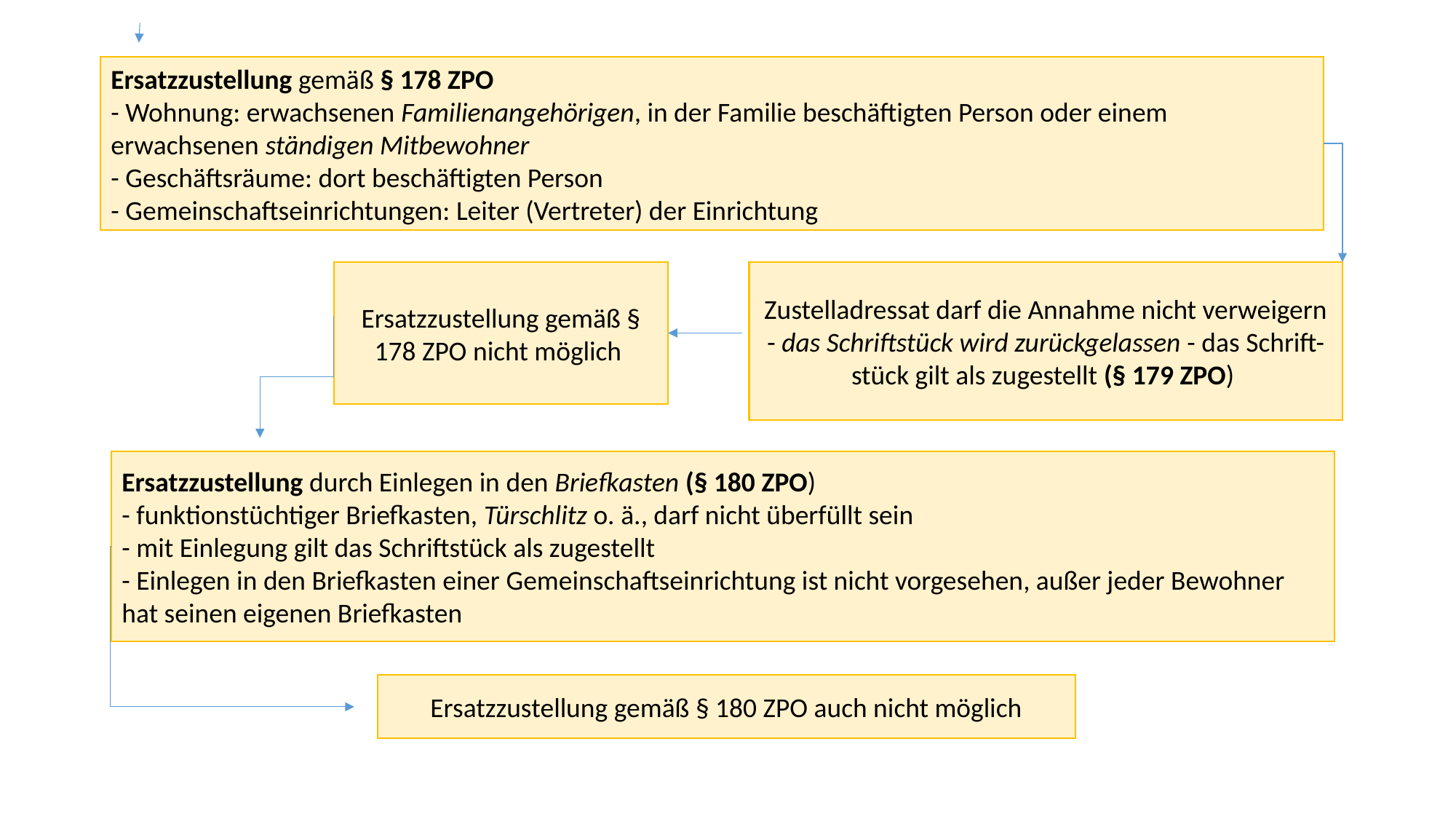

Ersatzzustellung gemäß § 178 ZPO
- Wohnung: erwachsenen Familienangehörigen, in der Familie beschäftigten Person oder einem erwachsenen ständigen Mitbewohner
- Geschäftsräume: dort beschäftigten Person
- Gemeinschaftseinrichtungen: Leiter (Vertreter) der Einrichtung
Ersatzzustellung gemäß § 178 ZPO nicht möglich
Zustelladressat darf die Annahme nicht verweigern - das Schriftstück wird zurückgelassen - das Schrift-stück gilt als zugestellt (§ 179 ZPO)
Ersatzzustellung durch Einlegen in den Briefkasten (§ 180 ZPO)
- funktionstüchtiger Briefkasten, Türschlitz o. ä., darf nicht überfüllt sein
- mit Einlegung gilt das Schriftstück als zugestellt
- Einlegen in den Briefkasten einer Gemeinschaftseinrichtung ist nicht vorgesehen, außer jeder Bewohner hat seinen eigenen Briefkasten
Ersatzzustellung gemäß § 180 ZPO auch nicht möglich